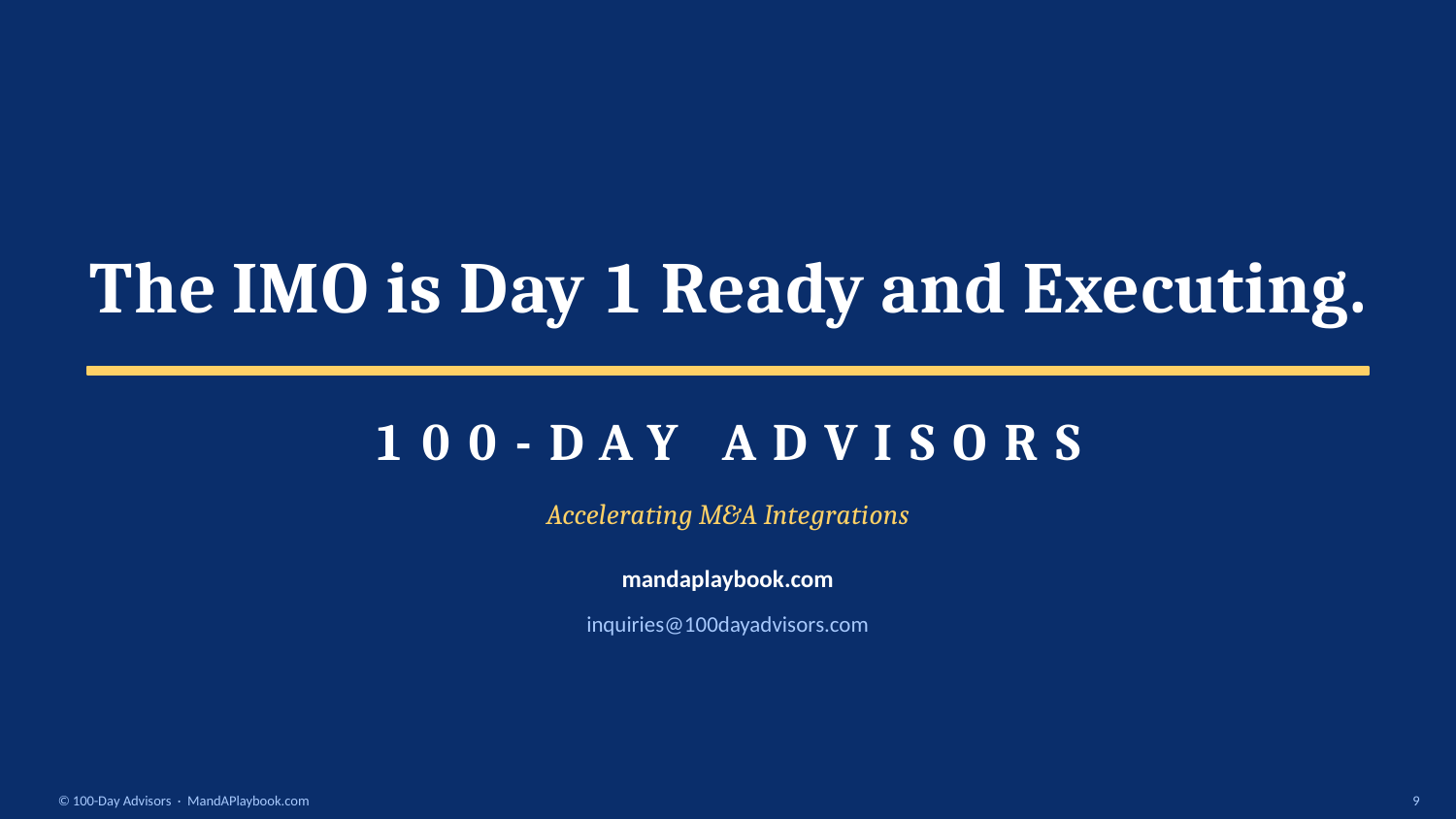

The IMO is Day 1 Ready and Executing.

100-DAY ADVISORS
Accelerating M&A Integrations
mandaplaybook.com
inquiries@100dayadvisors.com
© 100-Day Advisors  ·  MandAPlaybook.com
9